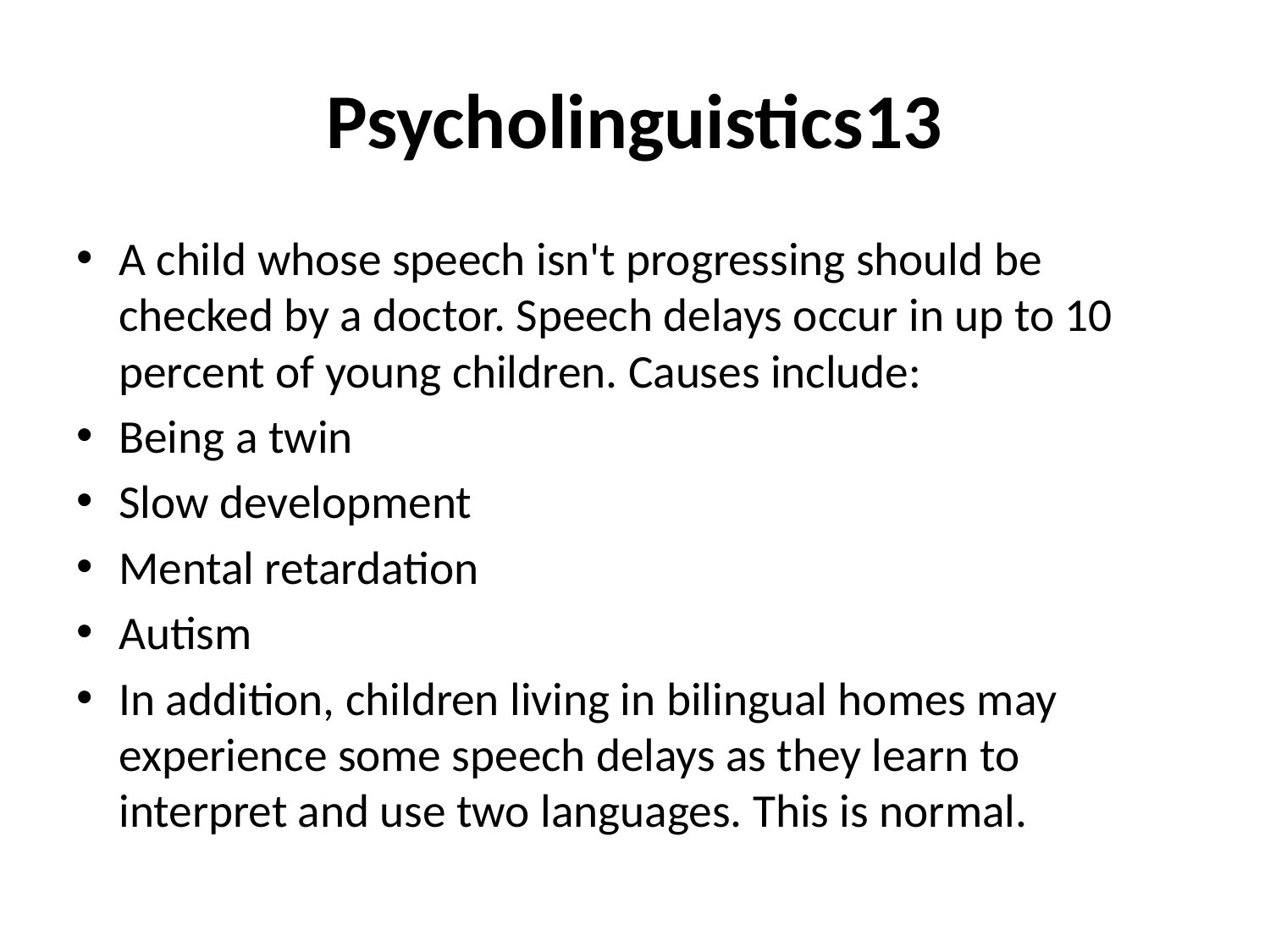

# Psycholinguistics13
A child whose speech isn't progressing should be checked by a doctor. Speech delays occur in up to 10 percent of young children. Causes include:
Being a twin
Slow development
Mental retardation
Autism
In addition, children living in bilingual homes may experience some speech delays as they learn to interpret and use two languages. This is normal.